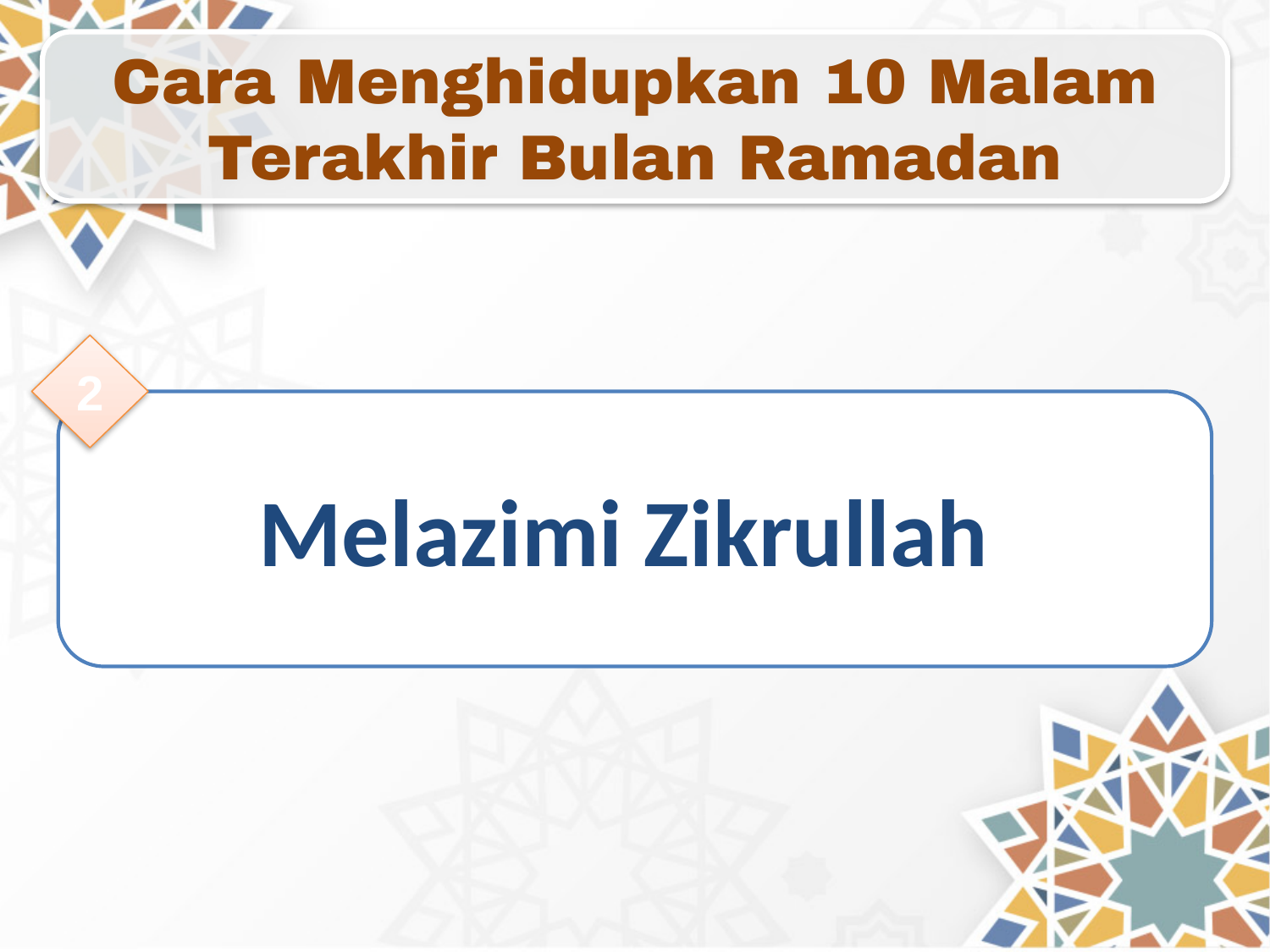

Cara Menghidupkan 10 Malam Terakhir Bulan Ramadan
2
Melazimi Zikrullah